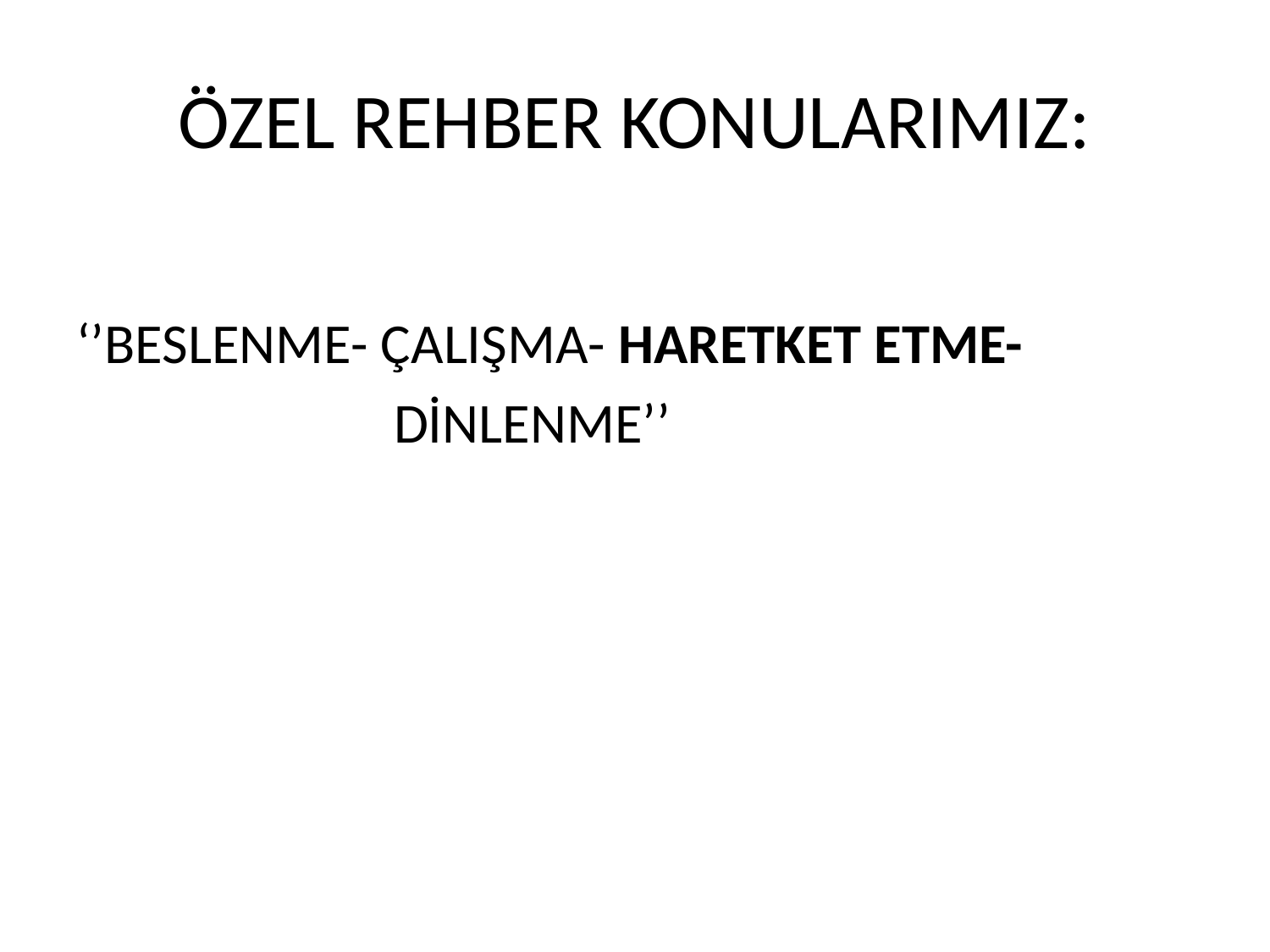

# ÖZEL REHBER KONULARIMIZ:

‘’BESLENME- ÇALIŞMA- HARETKET ETME-
                         DİNLENME’’